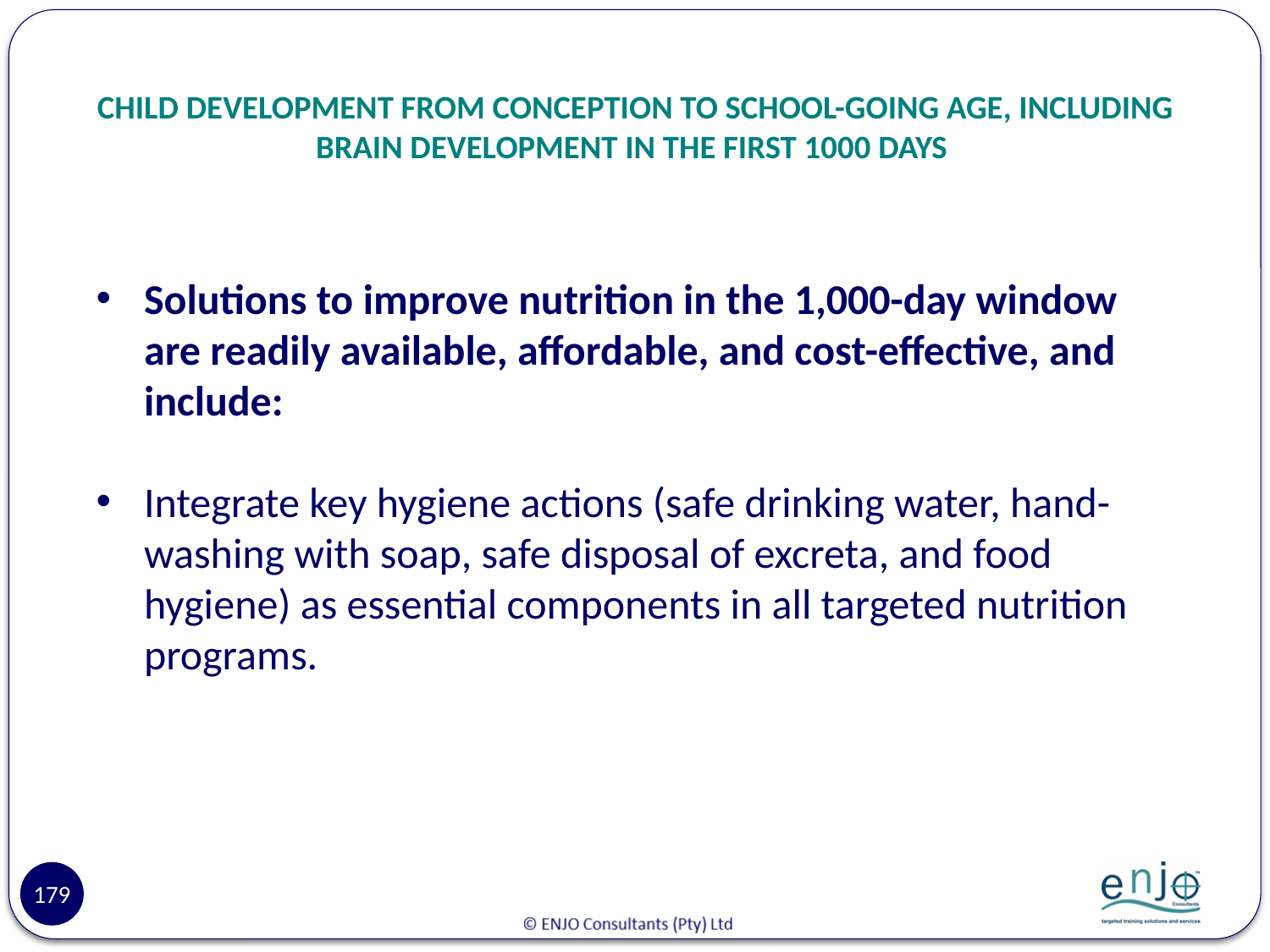

# CHILD DEVELOPMENT FROM CONCEPTION TO SCHOOL-GOING AGE, INCLUDING BRAIN DEVELOPMENT IN THE FIRST 1000 DAYS

Solutions to improve nutrition in the 1,000-day window are readily available, affordable, and cost-effective, and include:

Integrate key hygiene actions (safe drinking water, hand-washing with soap, safe disposal of excreta, and food hygiene) as essential components in all targeted nutrition programs.
179